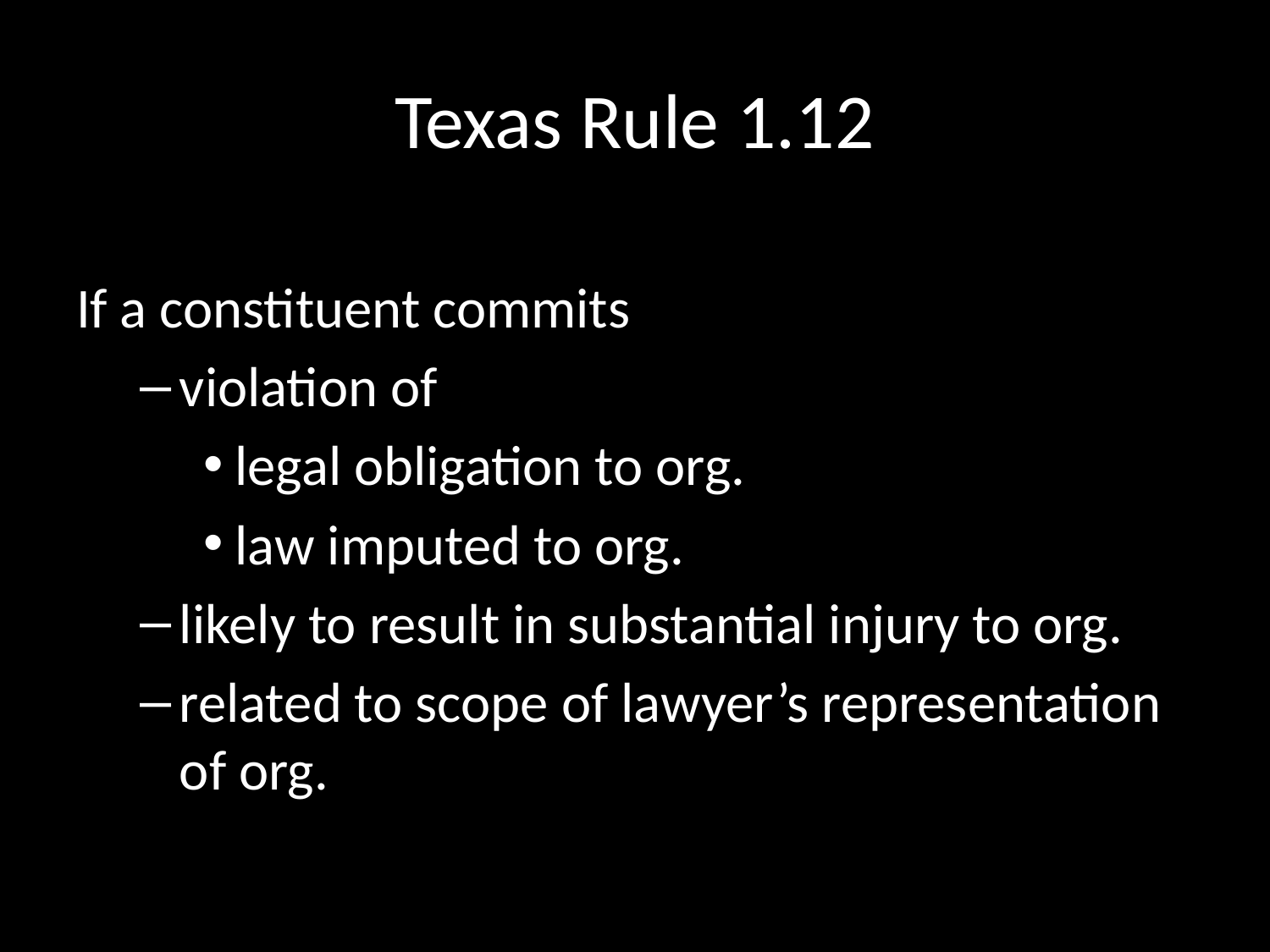

# Texas Rule 1.12
If a constituent commits
violation of
legal obligation to org.
law imputed to org.
likely to result in substantial injury to org.
related to scope of lawyer’s representation of org.